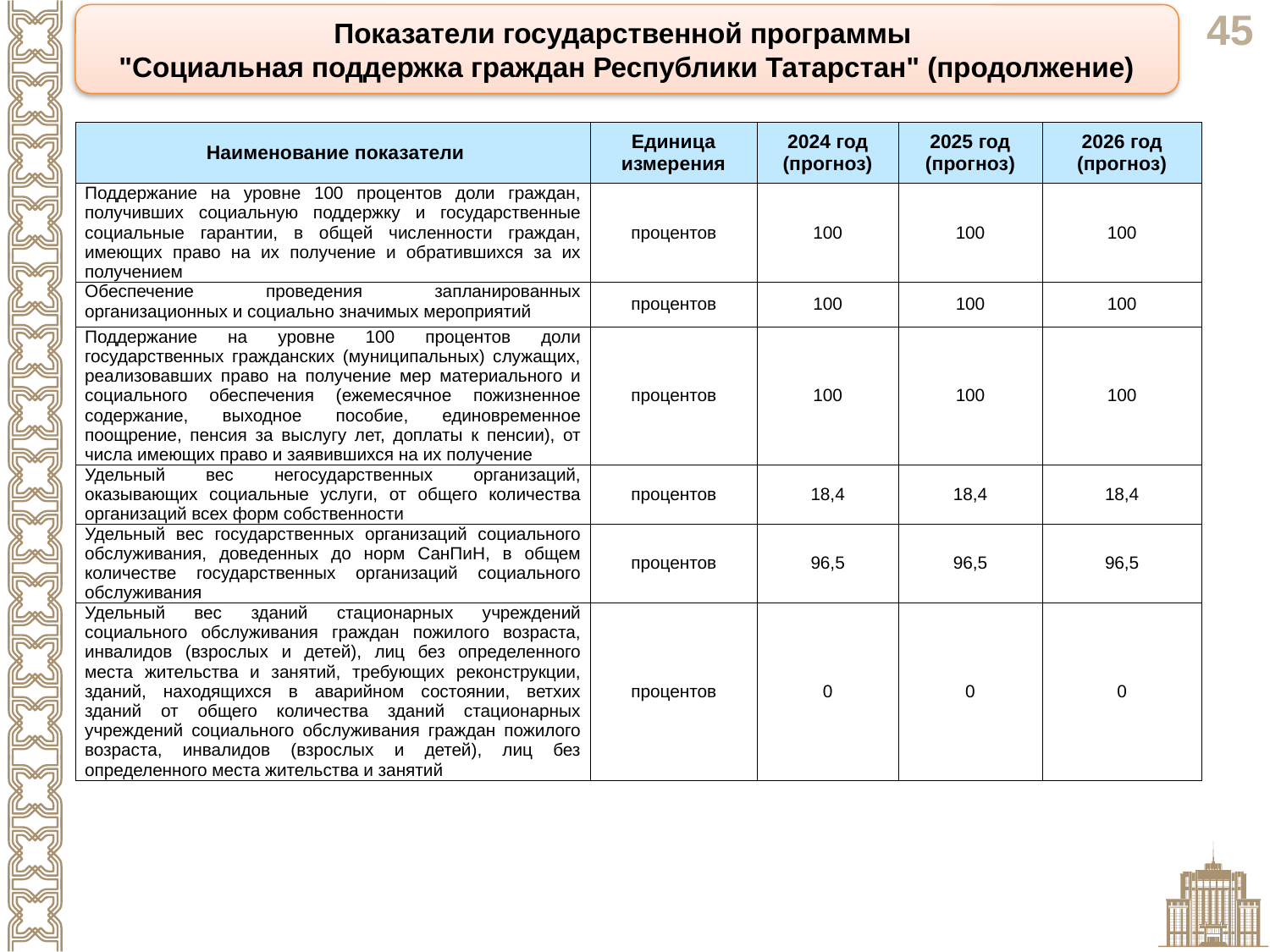

Показатели государственной программы
"Социальная поддержка граждан Республики Татарстан" (продолжение)
| Наименование показатели | Единица измерения | 2024 год (прогноз) | 2025 год (прогноз) | 2026 год (прогноз) |
| --- | --- | --- | --- | --- |
| Поддержание на уровне 100 процентов доли граждан, получивших социальную поддержку и государственные социальные гарантии, в общей численности граждан, имеющих право на их получение и обратившихся за их получением | процентов | 100 | 100 | 100 |
| Обеспечение проведения запланированных организационных и социально значимых мероприятий | процентов | 100 | 100 | 100 |
| Поддержание на уровне 100 процентов доли государственных гражданских (муниципальных) служащих, реализовавших право на получение мер материального и социального обеспечения (ежемесячное пожизненное содержание, выходное пособие, единовременное поощрение, пенсия за выслугу лет, доплаты к пенсии), от числа имеющих право и заявившихся на их получение | процентов | 100 | 100 | 100 |
| Удельный вес негосударственных организаций, оказывающих социальные услуги, от общего количества организаций всех форм собственности | процентов | 18,4 | 18,4 | 18,4 |
| Удельный вес государственных организаций социального обслуживания, доведенных до норм СанПиН, в общем количестве государственных организаций социального обслуживания | процентов | 96,5 | 96,5 | 96,5 |
| Удельный вес зданий стационарных учреждений социального обслуживания граждан пожилого возраста, инвалидов (взрослых и детей), лиц без определенного места жительства и занятий, требующих реконструкции, зданий, находящихся в аварийном состоянии, ветхих зданий от общего количества зданий стационарных учреждений социального обслуживания граждан пожилого возраста, инвалидов (взрослых и детей), лиц без определенного места жительства и занятий | процентов | 0 | 0 | 0 |